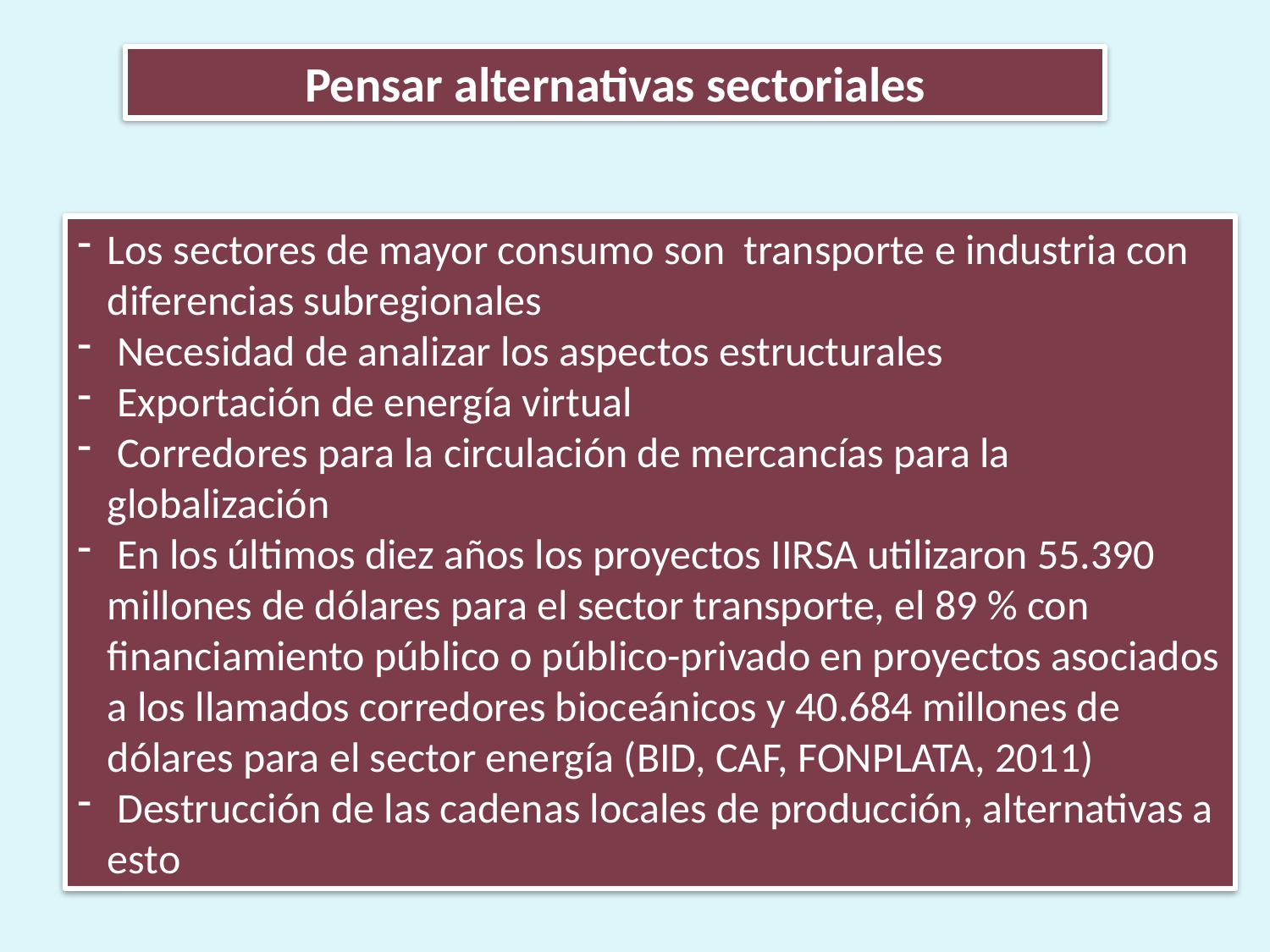

Pensar alternativas sectoriales
Los sectores de mayor consumo son  transporte e industria con diferencias subregionales
 Necesidad de analizar los aspectos estructurales
 Exportación de energía virtual
 Corredores para la circulación de mercancías para la globalización
 En los últimos diez años los proyectos IIRSA utilizaron 55.390 millones de dólares para el sector transporte, el 89 % con financiamiento público o público-privado en proyectos asociados a los llamados corredores bioceánicos y 40.684 millones de dólares para el sector energía (BID, CAF, FONPLATA, 2011)
 Destrucción de las cadenas locales de producción, alternativas a esto